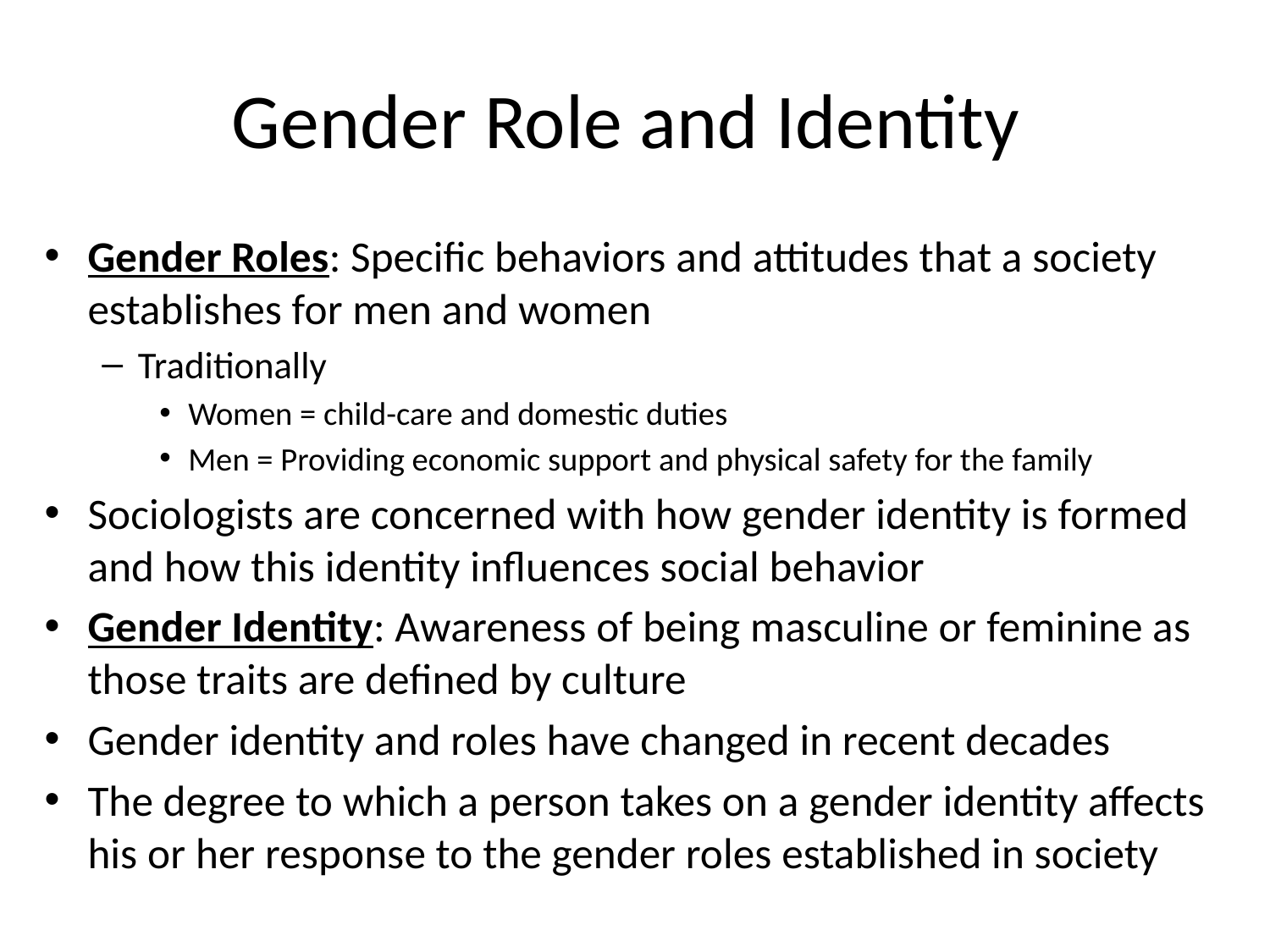

# Gender Role and Identity
Gender Roles: Specific behaviors and attitudes that a society establishes for men and women
Traditionally
Women = child-care and domestic duties
Men = Providing economic support and physical safety for the family
Sociologists are concerned with how gender identity is formed and how this identity influences social behavior
Gender Identity: Awareness of being masculine or feminine as those traits are defined by culture
Gender identity and roles have changed in recent decades
The degree to which a person takes on a gender identity affects his or her response to the gender roles established in society